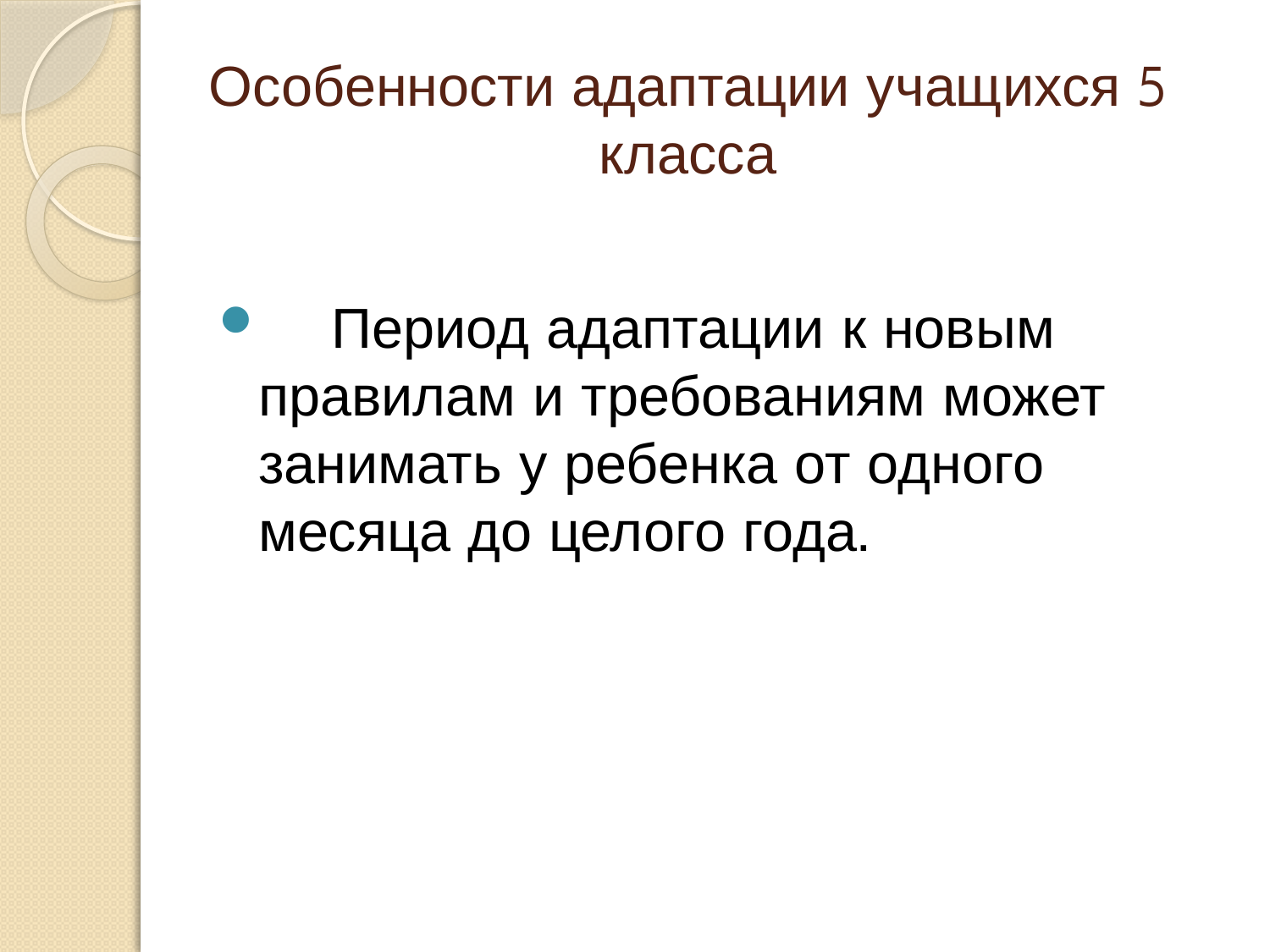

# Особенности адаптации учащихся 5 класса
    Период адаптации к новым правилам и требованиям может занимать у ребенка от одного месяца до целого года.